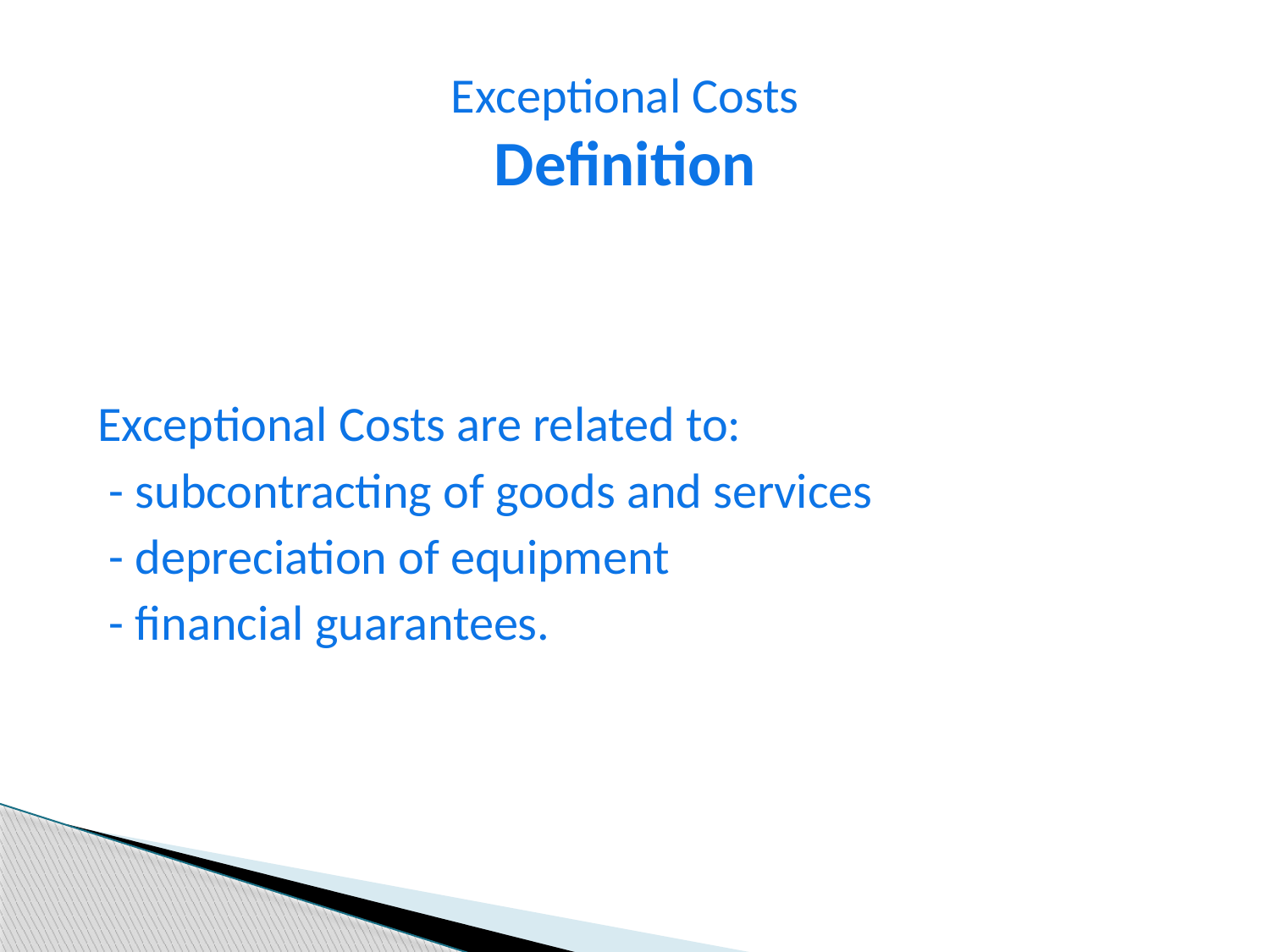

Exceptional Costs
Definition
Exceptional Costs are related to:
 - subcontracting of goods and services
 - depreciation of equipment
 - financial guarantees.
52